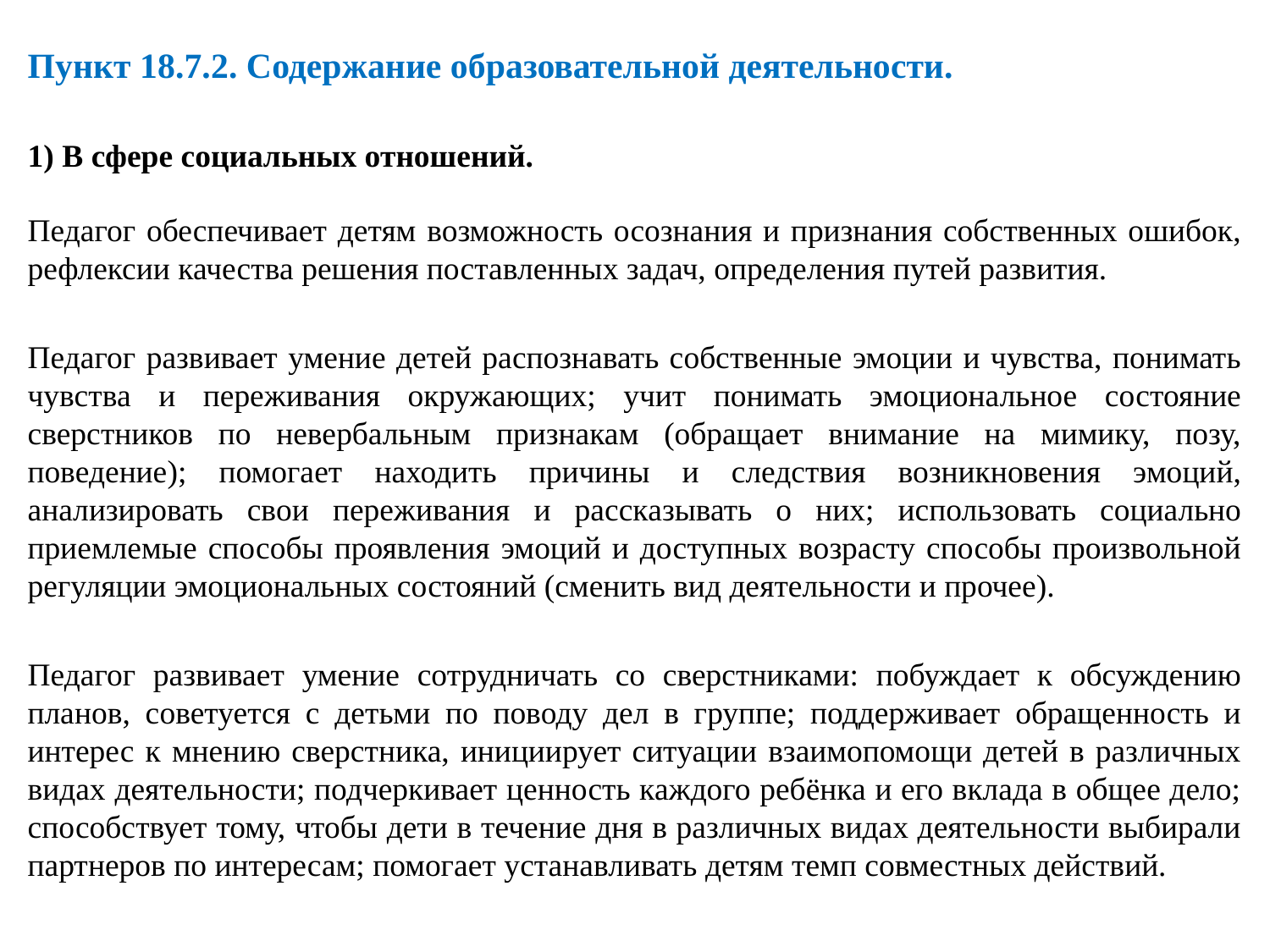

Пункт 18.7.2. Содержание образовательной деятельности.

1) В сфере социальных отношений.

Педагог обеспечивает детям возможность осознания и признания собственных ошибок, рефлексии качества решения поставленных задач, определения путей развития.

Педагог развивает умение детей распознавать собственные эмоции и чувства, понимать чувства и переживания окружающих; учит понимать эмоциональное состояние сверстников по невербальным признакам (обращает внимание на мимику, позу, поведение); помогает находить причины и следствия возникновения эмоций, анализировать свои переживания и рассказывать о них; использовать социально приемлемые способы проявления эмоций и доступных возрасту способы произвольной регуляции эмоциональных состояний (сменить вид деятельности и прочее).

Педагог развивает умение сотрудничать со сверстниками: побуждает к обсуждению планов, советуется с детьми по поводу дел в группе; поддерживает обращенность и интерес к мнению сверстника, инициирует ситуации взаимопомощи детей в различных видах деятельности; подчеркивает ценность каждого ребёнка и его вклада в общее дело; способствует тому, чтобы дети в течение дня в различных видах деятельности выбирали партнеров по интересам; помогает устанавливать детям темп совместных действий.